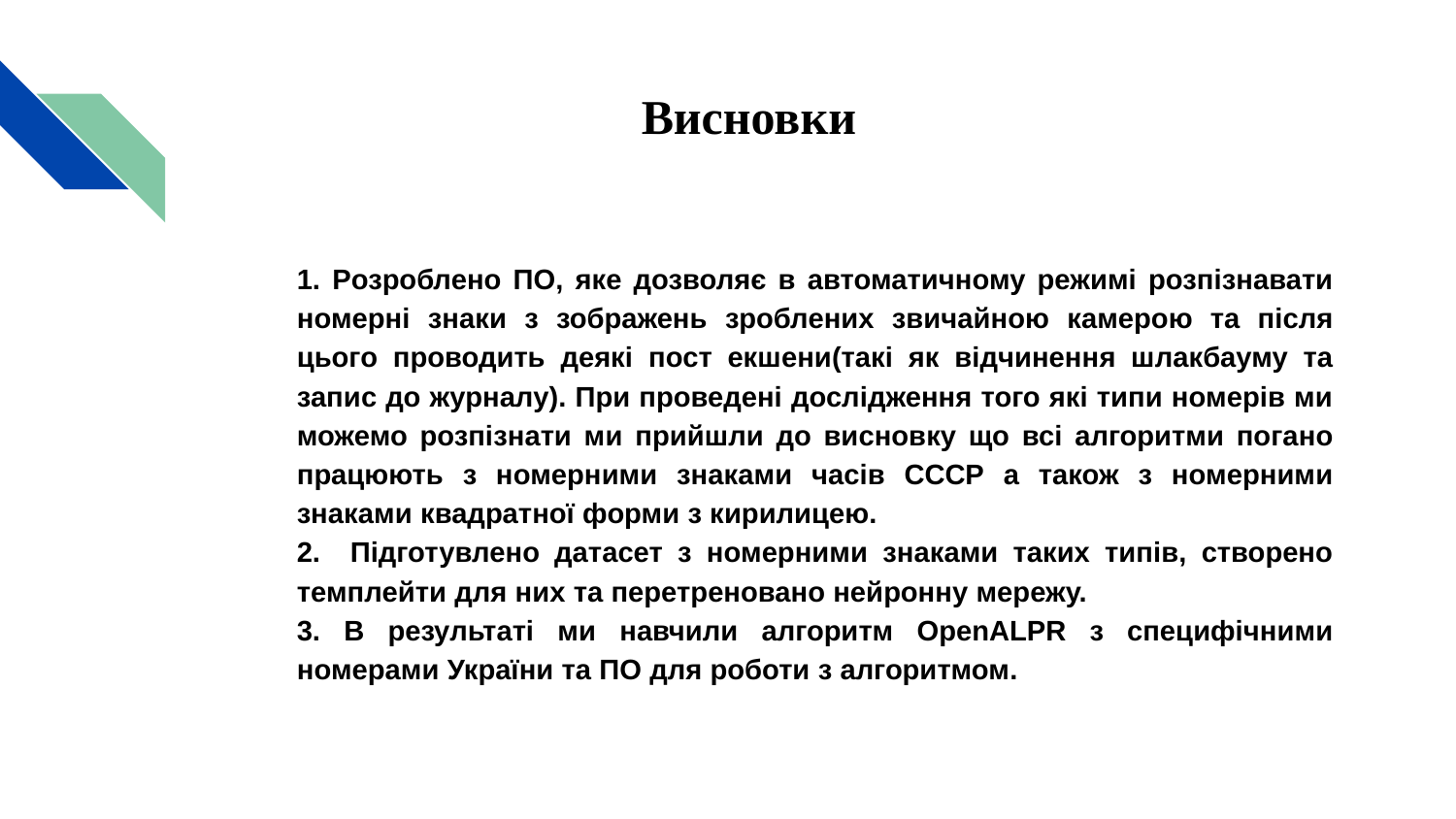

# Висновки
1. Розроблено ПО, яке дозволяє в автоматичному режимі розпізнавати номерні знаки з зображень зроблених звичайною камерою та після цього проводить деякі пост екшени(такі як відчинення шлакбауму та запис до журналу). При проведені дослідження того які типи номерів ми можемо розпізнати ми прийшли до висновку що всі алгоритми погано працюють з номерними знаками часів СССР а також з номерними знаками квадратної форми з кирилицею.
2.  Підготувлено датасет з номерними знаками таких типів, створено темплейти для них та перетреновано нейронну мережу.
3. В результаті ми навчили алгоритм OpenALPR з специфічними номерами України та ПО для роботи з алгоритмом.